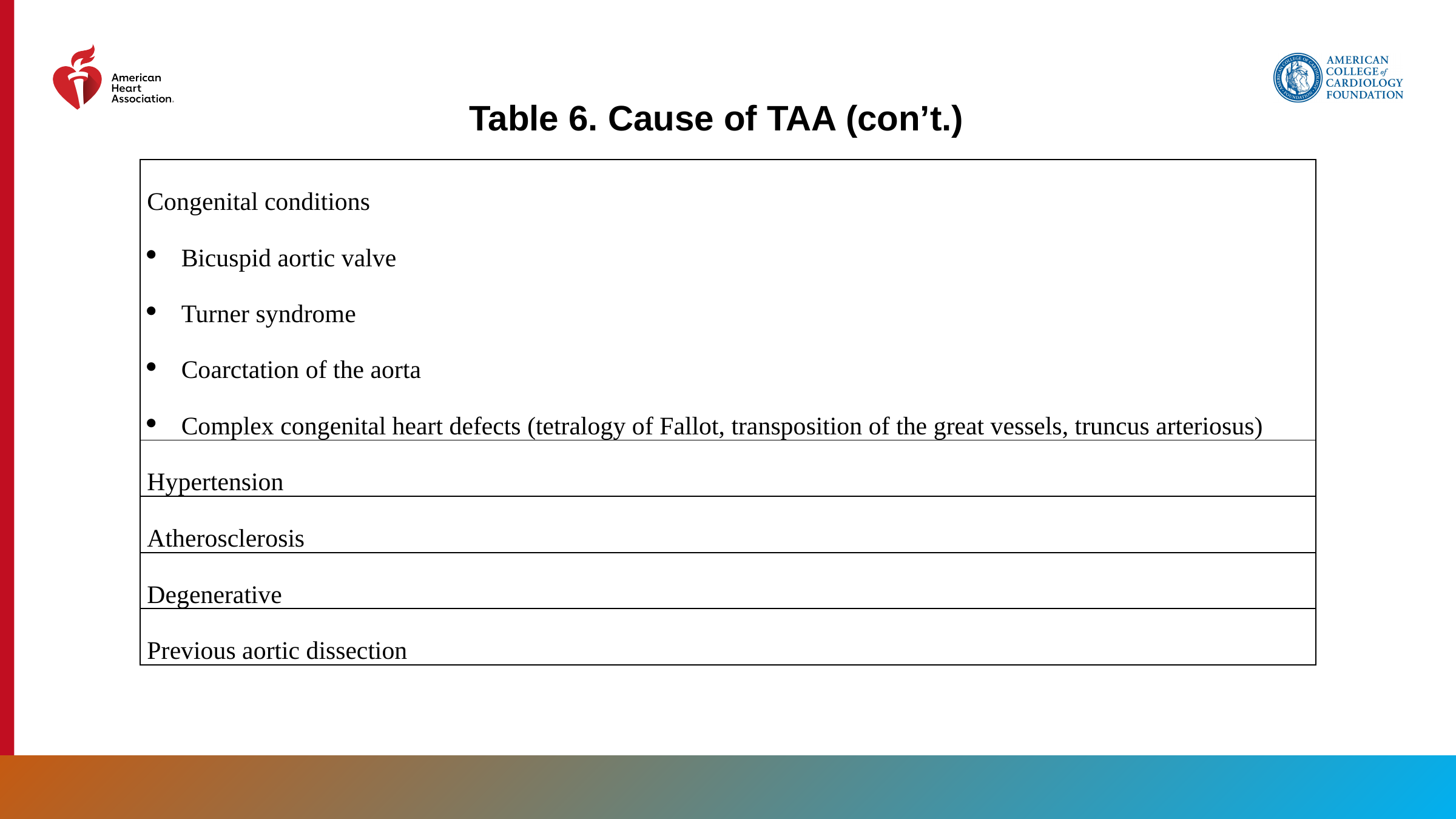

Table 6. Cause of TAA (con’t.)
| Congenital conditions Bicuspid aortic valve Turner syndrome Coarctation of the aorta Complex congenital heart defects (tetralogy of Fallot, transposition of the great vessels, truncus arteriosus) |
| --- |
| Hypertension |
| Atherosclerosis |
| Degenerative |
| Previous aortic dissection |
46